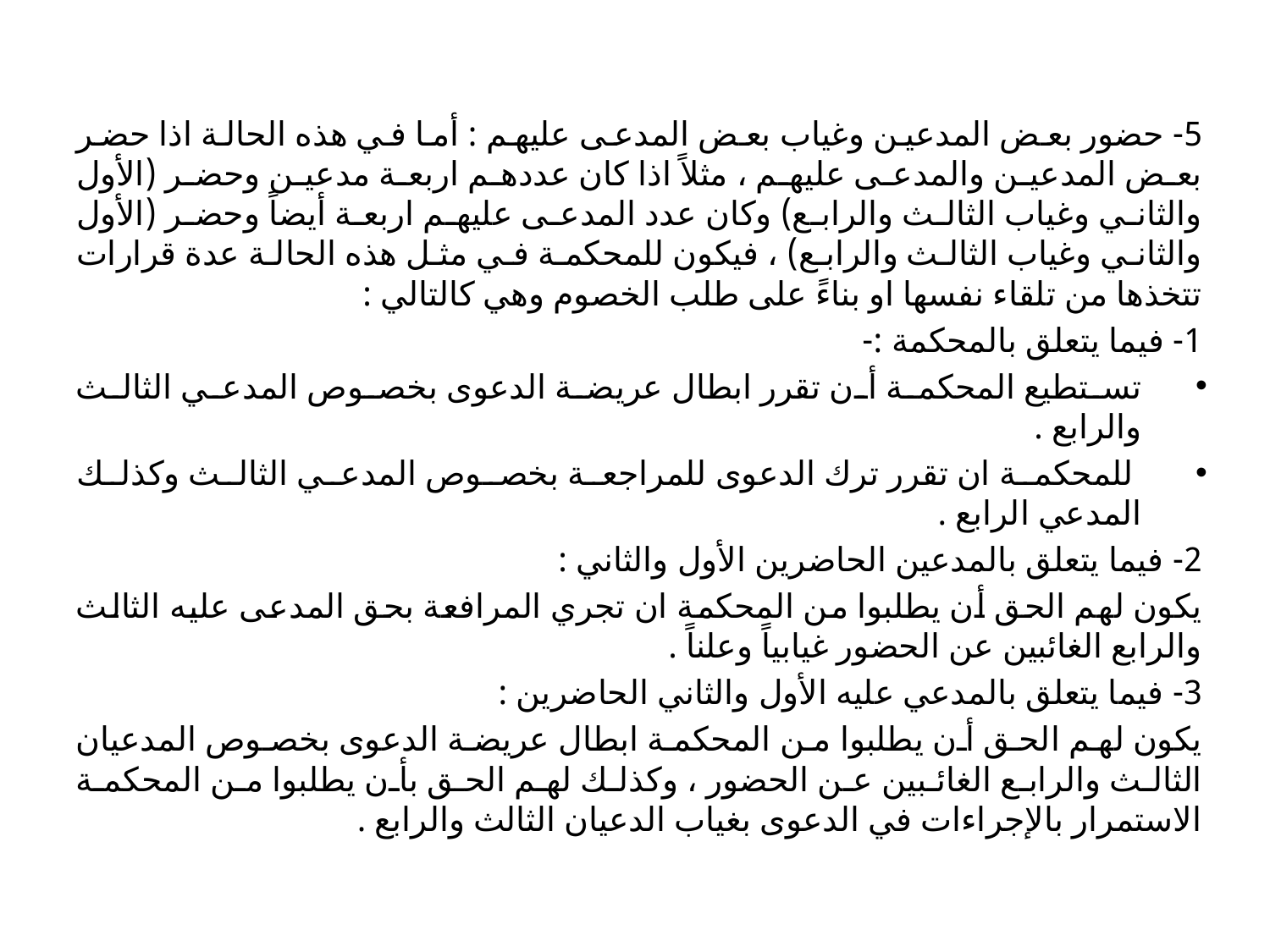

#
5- حضور بعض المدعين وغياب بعض المدعى عليهم : أما في هذه الحالة اذا حضر بعض المدعين والمدعى عليهم ، مثلاً اذا كان عددهم اربعة مدعين وحضر (الأول والثاني وغياب الثالث والرابع) وكان عدد المدعى عليهم اربعة أيضاً وحضر (الأول والثاني وغياب الثالث والرابع) ، فيكون للمحكمة في مثل هذه الحالة عدة قرارات تتخذها من تلقاء نفسها او بناءً على طلب الخصوم وهي كالتالي :
1- فيما يتعلق بالمحكمة :-
تستطيع المحكمة أن تقرر ابطال عريضة الدعوى بخصوص المدعي الثالث والرابع .
 للمحكمة ان تقرر ترك الدعوى للمراجعة بخصوص المدعي الثالث وكذلك المدعي الرابع .
2- فيما يتعلق بالمدعين الحاضرين الأول والثاني :
يكون لهم الحق أن يطلبوا من المحكمة ان تجري المرافعة بحق المدعى عليه الثالث والرابع الغائبين عن الحضور غيابياً وعلناً .
3- فيما يتعلق بالمدعي عليه الأول والثاني الحاضرين :
يكون لهم الحق أن يطلبوا من المحكمة ابطال عريضة الدعوى بخصوص المدعيان الثالث والرابع الغائبين عن الحضور ، وكذلك لهم الحق بأن يطلبوا من المحكمة الاستمرار بالإجراءات في الدعوى بغياب الدعيان الثالث والرابع .